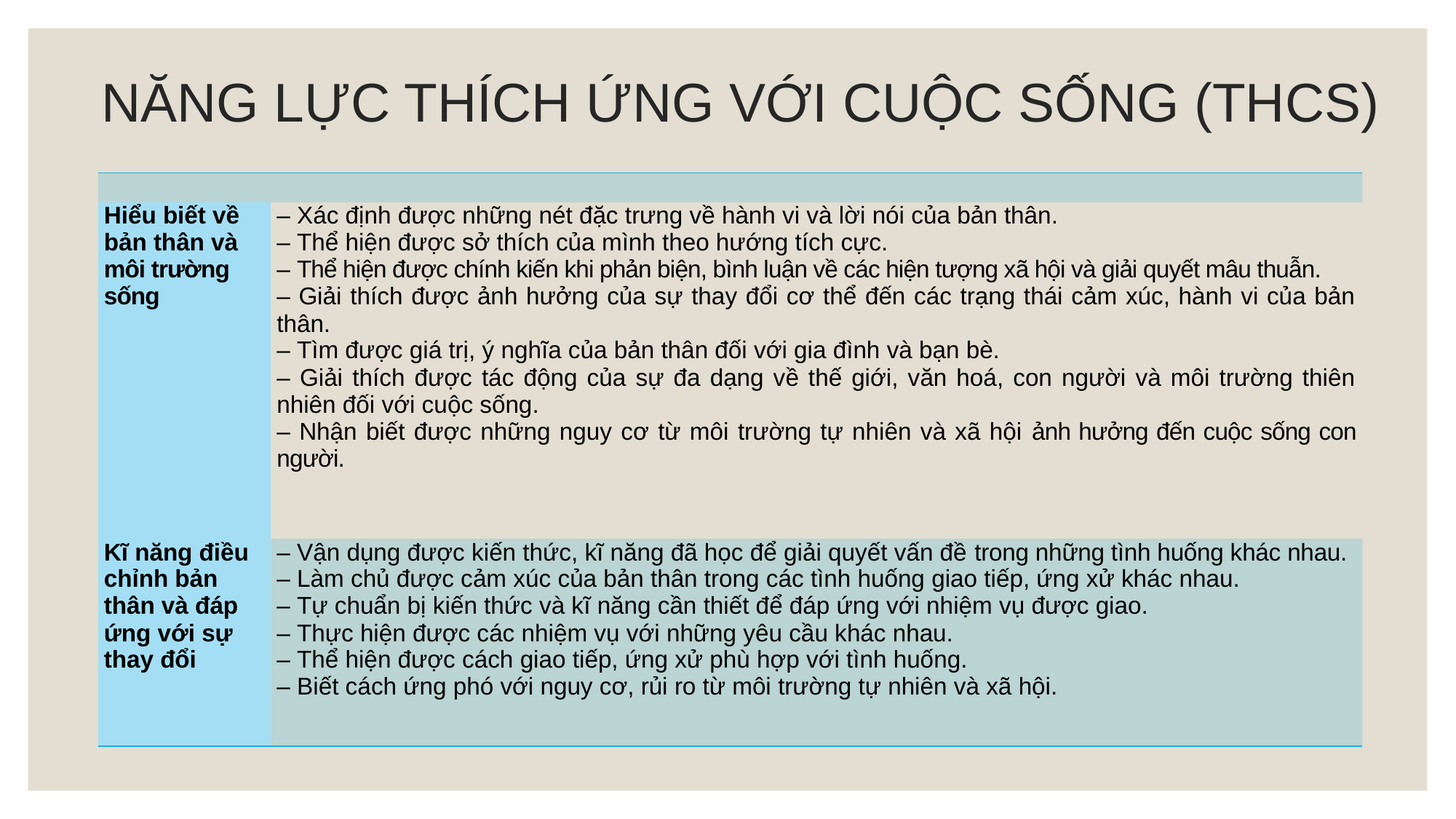

# NĂNG LỰC THÍCH ỨNG VỚI CUỘC SỐNG (THCS)
|  |  |
| --- | --- |
| Hiểu biết về bản thân và môi trường sống | – Xác định được những nét đặc trưng về hành vi và lời nói của bản thân. – Thể hiện được sở thích của mình theo hướng tích cực. – Thể hiện được chính kiến khi phản biện, bình luận về các hiện tượng xã hội và giải quyết mâu thuẫn. – Giải thích được ảnh hưởng của sự thay đổi cơ thể đến các trạng thái cảm xúc, hành vi của bản thân. – Tìm được giá trị, ý nghĩa của bản thân đối với gia đình và bạn bè. – Giải thích được tác động của sự đa dạng về thế giới, văn hoá, con người và môi trường thiên nhiên đối với cuộc sống. – Nhận biết được những nguy cơ từ môi trường tự nhiên và xã hội ảnh hưởng đến cuộc sống con người. |
| Kĩ năng điều chỉnh bản thân và đáp ứng với sự thay đổi | – Vận dụng được kiến thức, kĩ năng đã học để giải quyết vấn đề trong những tình huống khác nhau. – Làm chủ được cảm xúc của bản thân trong các tình huống giao tiếp, ứng xử khác nhau. – Tự chuẩn bị kiến thức và kĩ năng cần thiết để đáp ứng với nhiệm vụ được giao. – Thực hiện được các nhiệm vụ với những yêu cầu khác nhau. – Thể hiện được cách giao tiếp, ứng xử phù hợp với tình huống. – Biết cách ứng phó với nguy cơ, rủi ro từ môi trường tự nhiên và xã hội. |